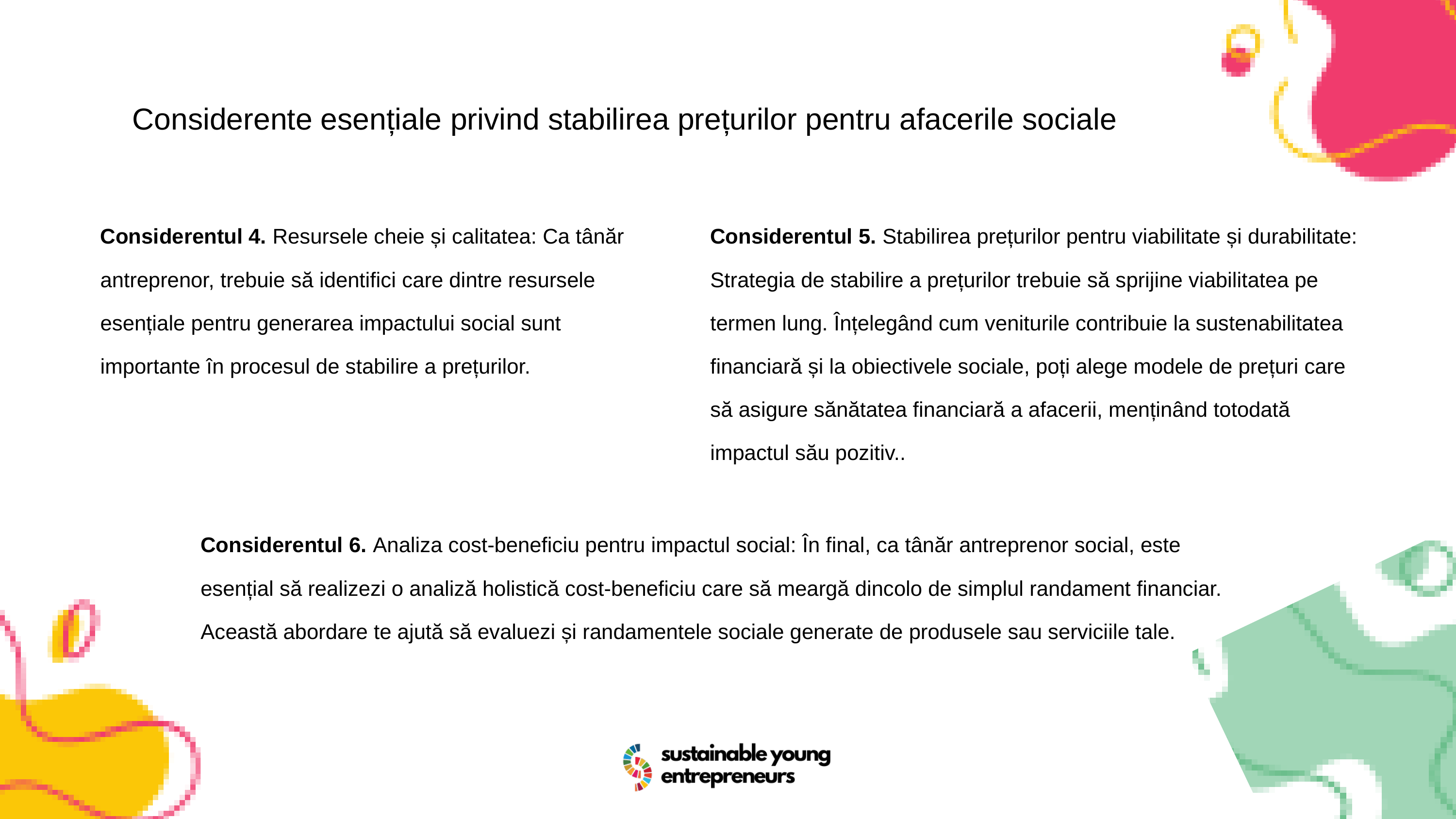

Considerente esențiale privind stabilirea prețurilor pentru afacerile sociale
Considerentul 4. Resursele cheie și calitatea: Ca tânăr antreprenor, trebuie să identifici care dintre resursele esențiale pentru generarea impactului social sunt importante în procesul de stabilire a prețurilor.
Considerentul 5. Stabilirea prețurilor pentru viabilitate și durabilitate: Strategia de stabilire a prețurilor trebuie să sprijine viabilitatea pe termen lung. Înțelegând cum veniturile contribuie la sustenabilitatea financiară și la obiectivele sociale, poți alege modele de prețuri care să asigure sănătatea financiară a afacerii, menținând totodată impactul său pozitiv..
Considerentul 6. Analiza cost-beneficiu pentru impactul social: În final, ca tânăr antreprenor social, este esențial să realizezi o analiză holistică cost-beneficiu care să meargă dincolo de simplul randament financiar. Această abordare te ajută să evaluezi și randamentele sociale generate de produsele sau serviciile tale.